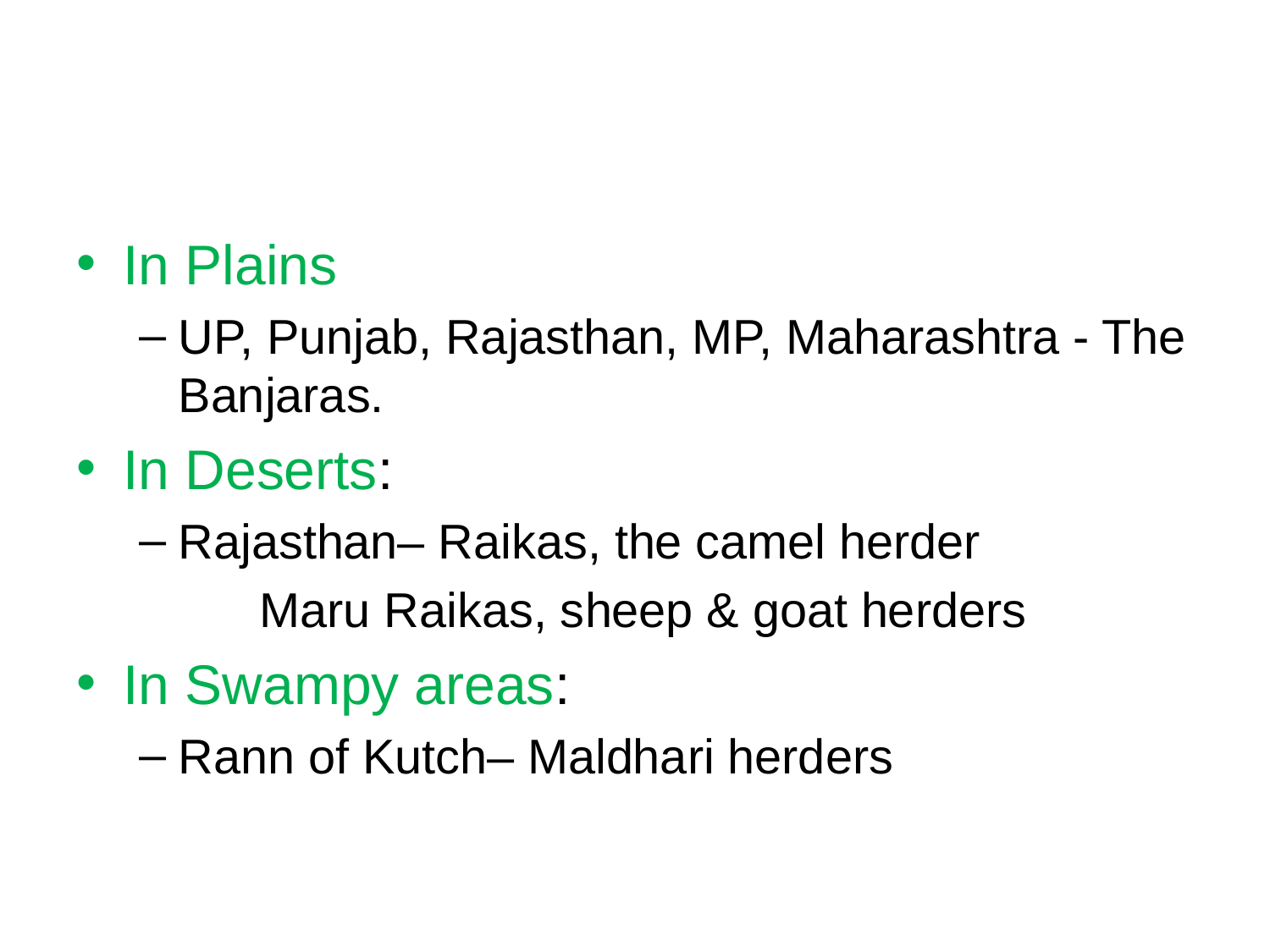

#
In Plains
UP, Punjab, Rajasthan, MP, Maharashtra - The Banjaras.
In Deserts:
Rajasthan– Raikas, the camel herder
 			      Maru Raikas, sheep & goat herders
In Swampy areas:
Rann of Kutch– Maldhari herders